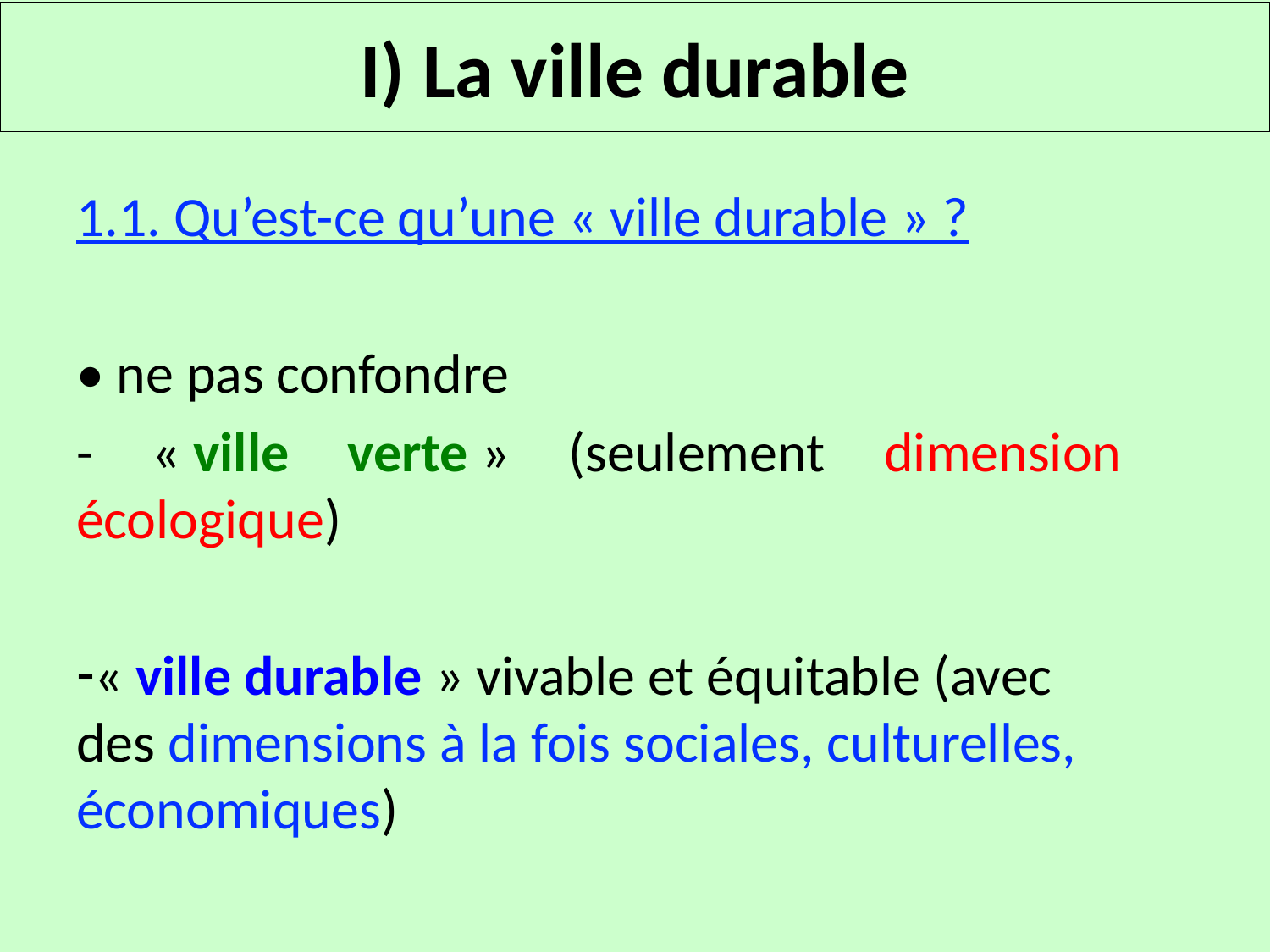

# I) La ville durable
1.1. Qu’est-ce qu’une « ville durable » ?

• ne pas confondre
- « ville verte » (seulement dimension écologique)

« ville durable » vivable et équitable (avec des dimensions à la fois sociales, culturelles, économiques)